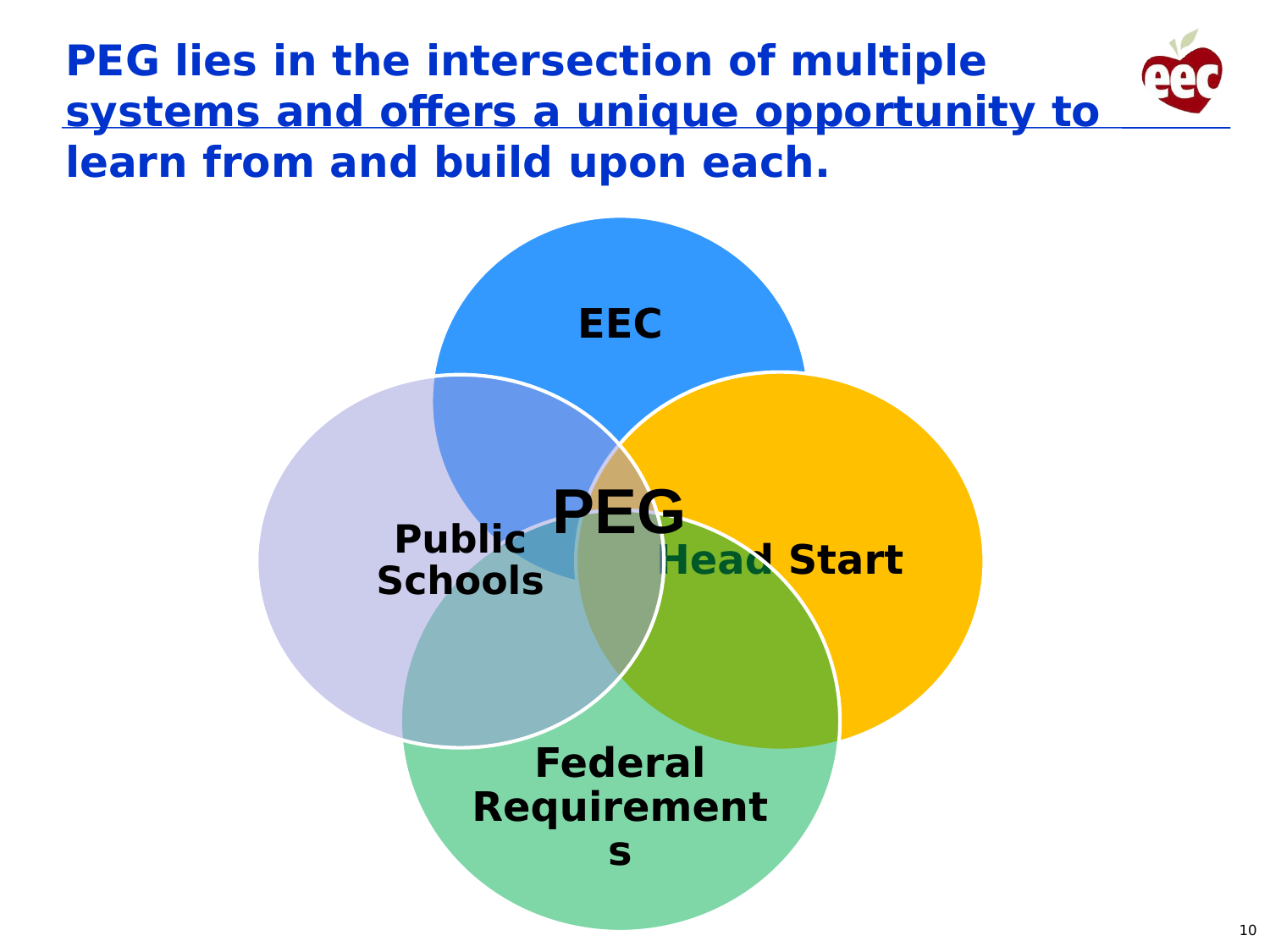

# PEG lies in the intersection of multiple systems and offers a unique opportunity to learn from and build upon each.
EEC
Head Start
Federal Requirements
Public Schools
PEG
10